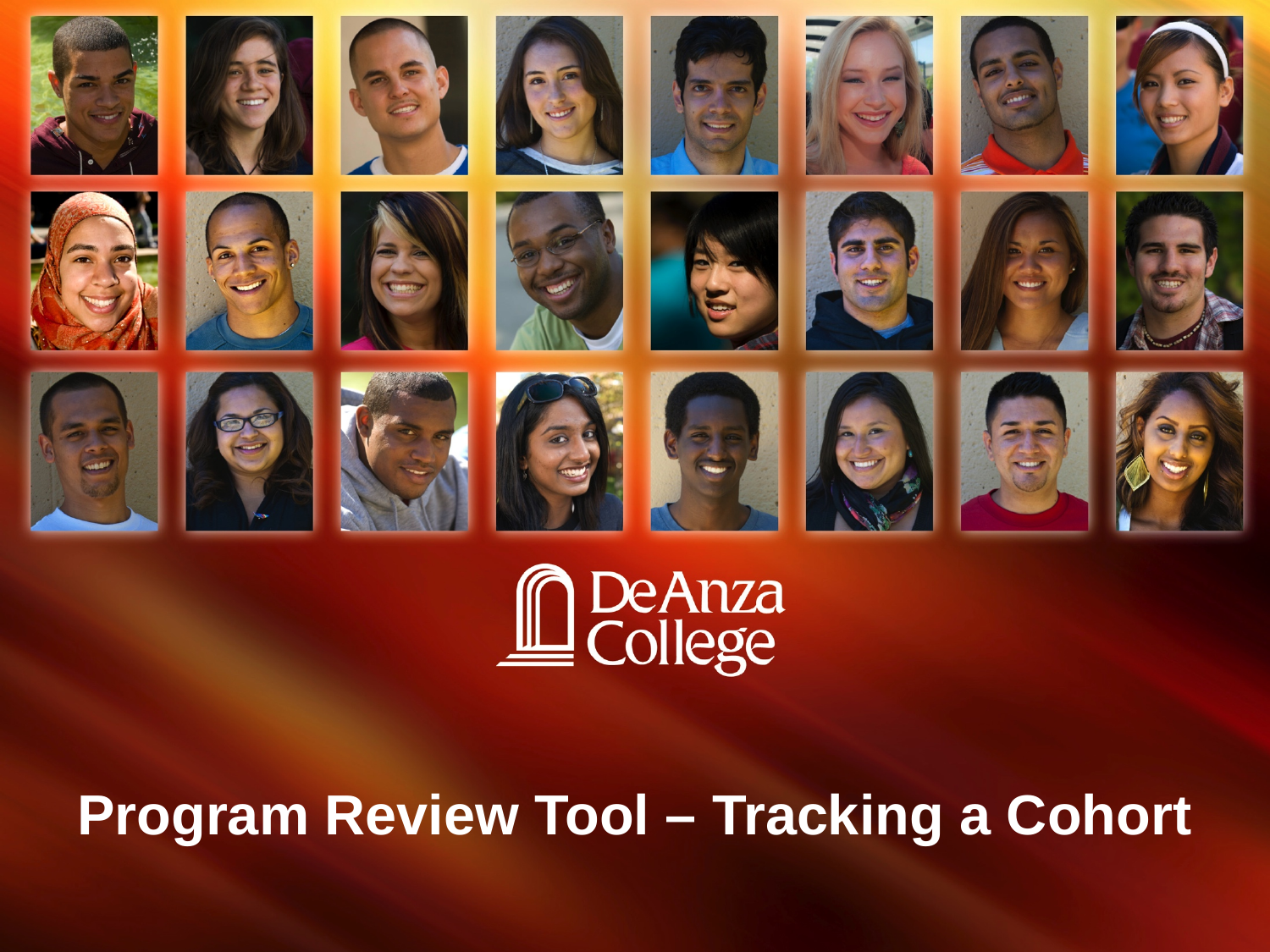

Program Review Tool – Tracking a Cohort